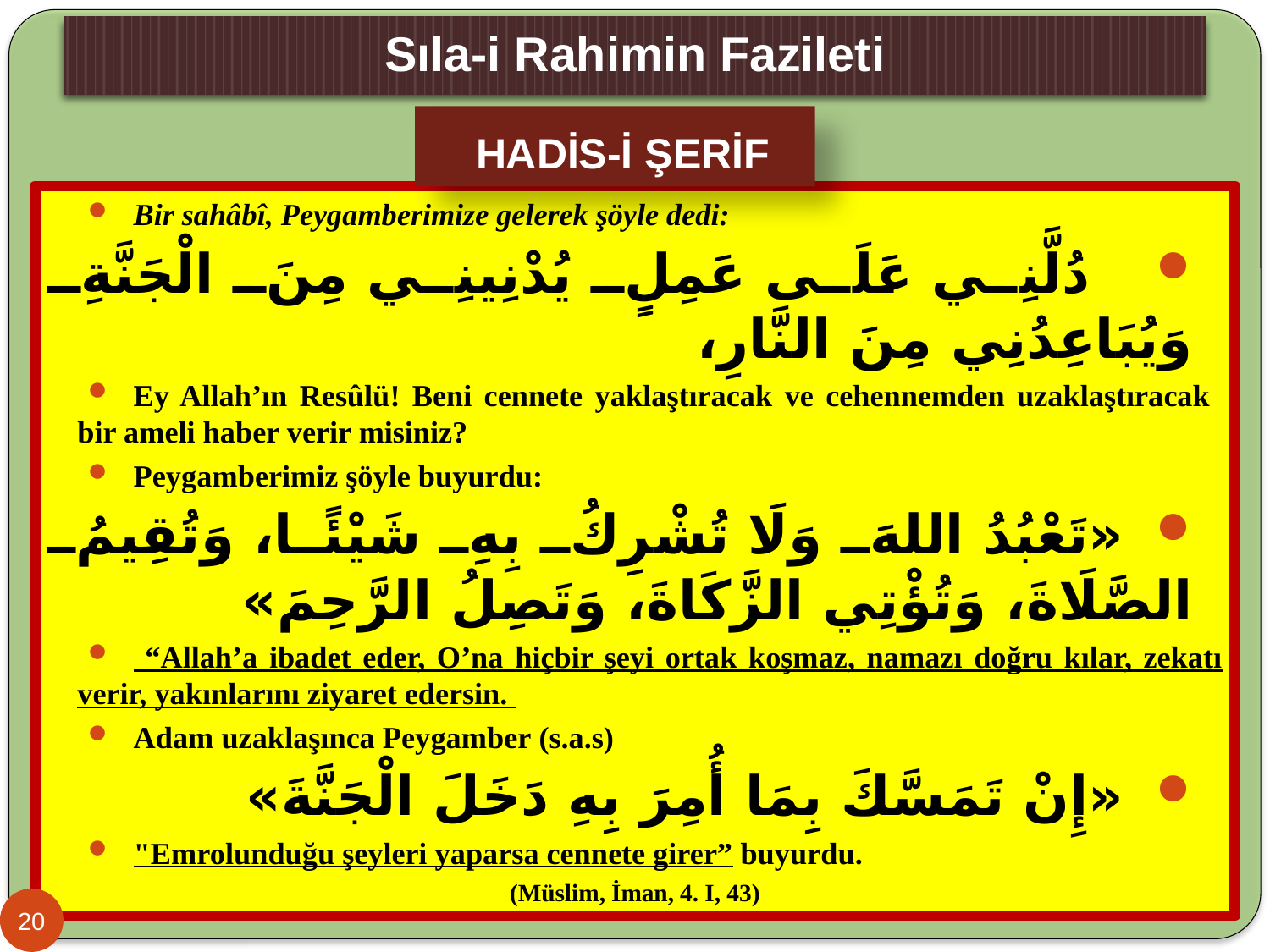

# Sıla-i Rahimin Fazileti
 HADİS-İ ŞERİF
Bir sahâbî, Peygamberimize gelerek şöyle dedi:
  دُلَّنِي عَلَى عَمِلٍ يُدْنِينِي مِنَ الْجَنَّةِ وَيُبَاعِدُنِي مِنَ النَّارِ،
Ey Allah’ın Resûlü! Beni cennete yaklaştıracak ve cehennemden uzaklaştıracak  bir ameli haber verir misiniz?
Peygamberimiz şöyle buyurdu:
«تَعْبُدُ اللهَ وَلَا تُشْرِكُ بِهِ شَيْئًا، وَتُقِيمُ الصَّلَاةَ، وَتُؤْتِي الزَّكَاةَ، وَتَصِلُ الرَّحِمَ»
 “Allah’a ibadet eder, O’na hiçbir şeyi ortak koşmaz, namazı doğru kılar, zekatı verir, yakınlarını ziyaret edersin.
Adam uzaklaşınca Peygamber (s.a.s)
«إِنْ تَمَسَّكَ بِمَا أُمِرَ بِهِ دَخَلَ الْجَنَّةَ»
"Emrolunduğu şeyleri yaparsa cennete girer” buyurdu.
(Müslim, İman, 4. I, 43)
20